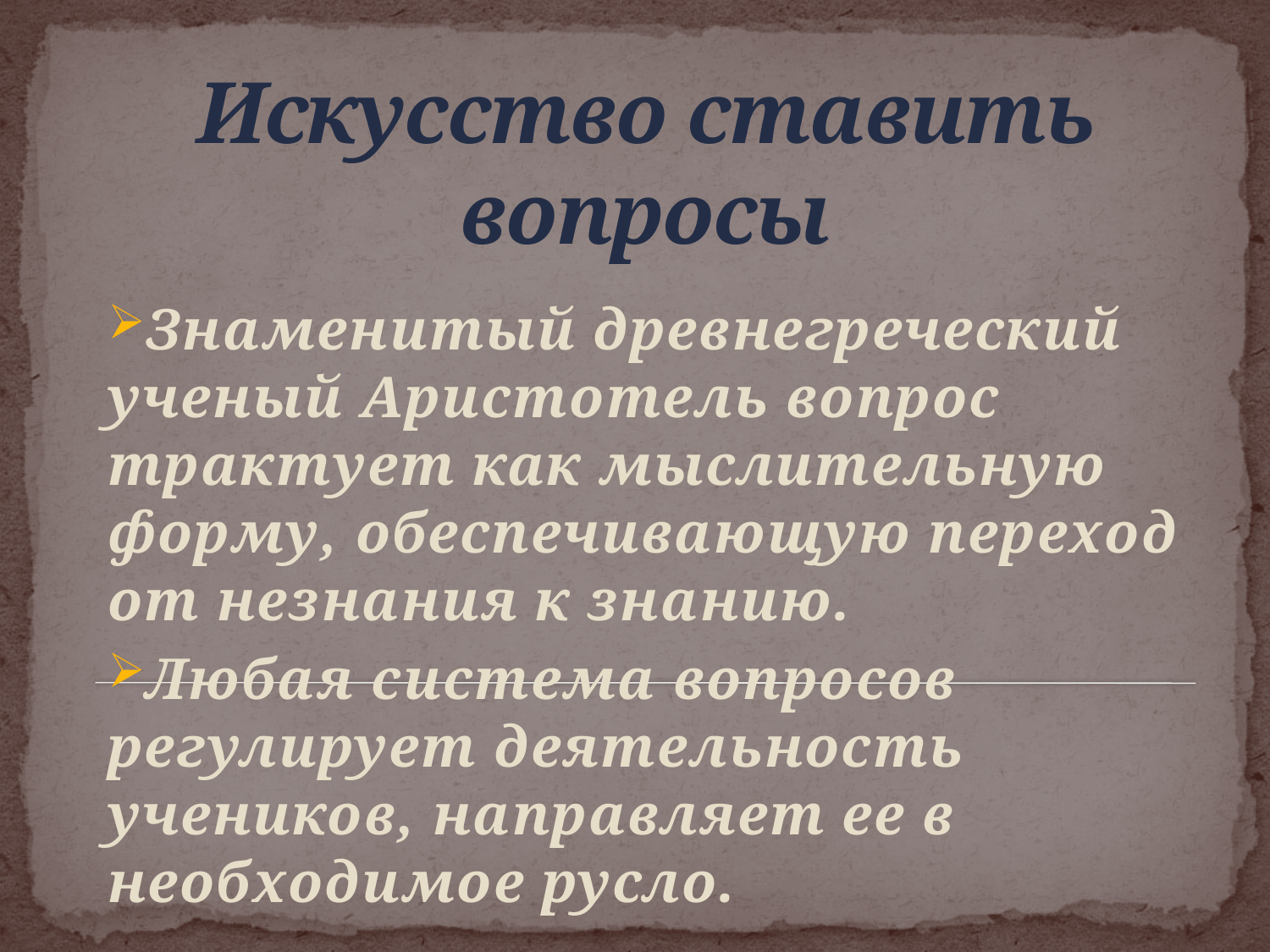

# Искусство ставить вопросы
Знаменитый древнегреческий ученый Аристотель вопрос трактует как мыслительную форму, обеспечивающую переход от незнания к знанию.
Любая система вопросов регулирует деятельность учеников, направляет ее в необходимое русло.